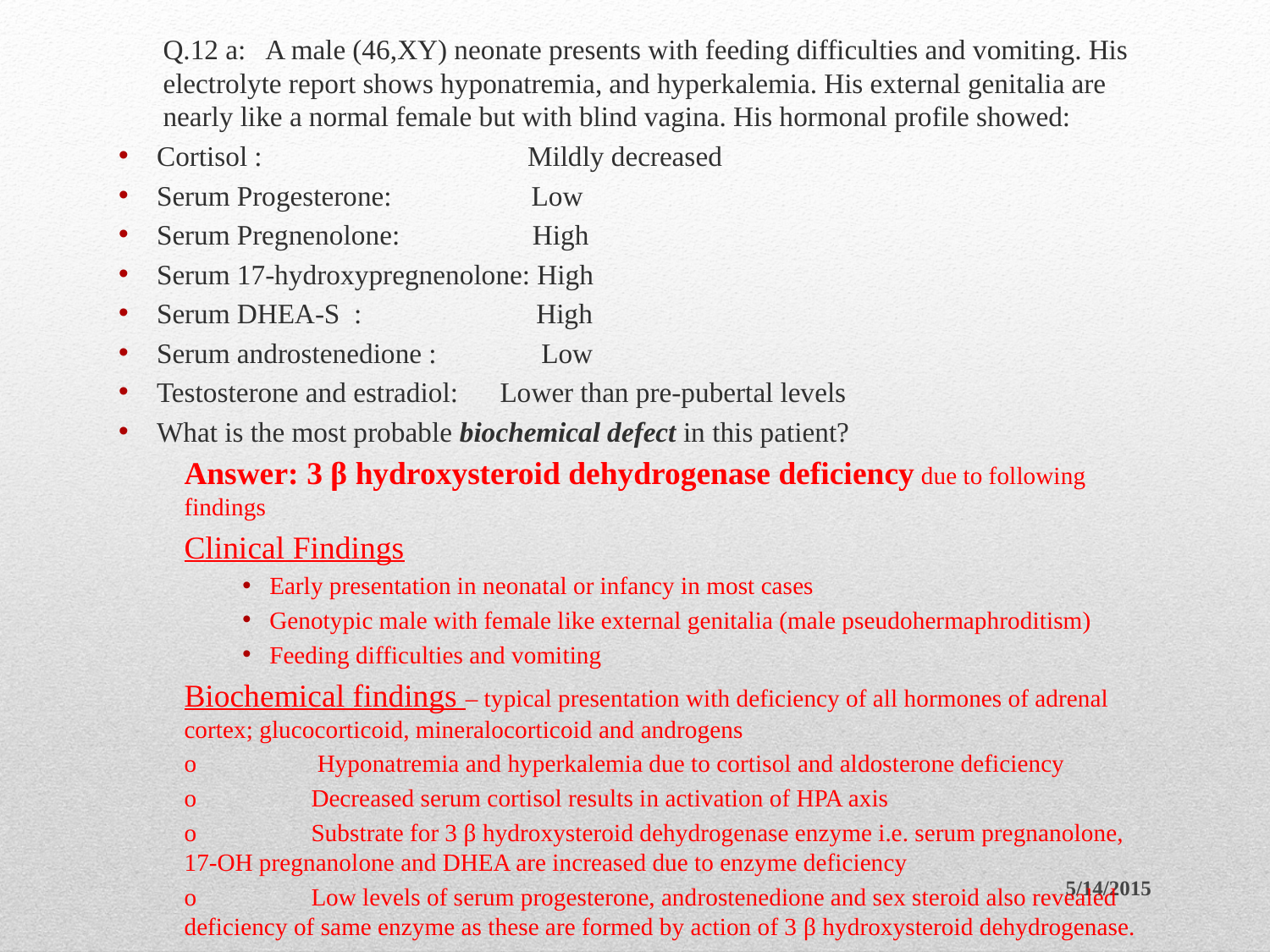

Q.12 a:   A male (46,XY) neonate presents with feeding difficulties and vomiting. His electrolyte report shows hyponatremia, and hyperkalemia. His external genitalia are nearly like a normal female but with blind vagina. His hormonal profile showed:
Cortisol :                                      Mildly decreased
Serum Progesterone:                    Low
Serum Pregnenolone:                   High
Serum 17-hydroxypregnenolone: High
Serum DHEA-S  :                         High
Serum androstenedione :               Low
Testosterone and estradiol:      Lower than pre-pubertal levels
What is the most probable biochemical defect in this patient?

Answer: 3 β hydroxysteroid dehydrogenase deficiency due to following findings
Clinical Findings
   Early presentation in neonatal or infancy in most cases
   Genotypic male with female like external genitalia (male pseudohermaphroditism)
   Feeding difficulties and vomiting
Biochemical findings – typical presentation with deficiency of all hormones of adrenal cortex; glucocorticoid, mineralocorticoid and androgens
o	 Hyponatremia and hyperkalemia due to cortisol and aldosterone deficiency
o	Decreased serum cortisol results in activation of HPA axis
o	Substrate for 3 β hydroxysteroid dehydrogenase enzyme i.e. serum pregnanolone, 17-OH pregnanolone and DHEA are increased due to enzyme deficiency
o	Low levels of serum progesterone, androstenedione and sex steroid also revealed deficiency of same enzyme as these are formed by action of 3 β hydroxysteroid dehydrogenase.

55
5/14/2015